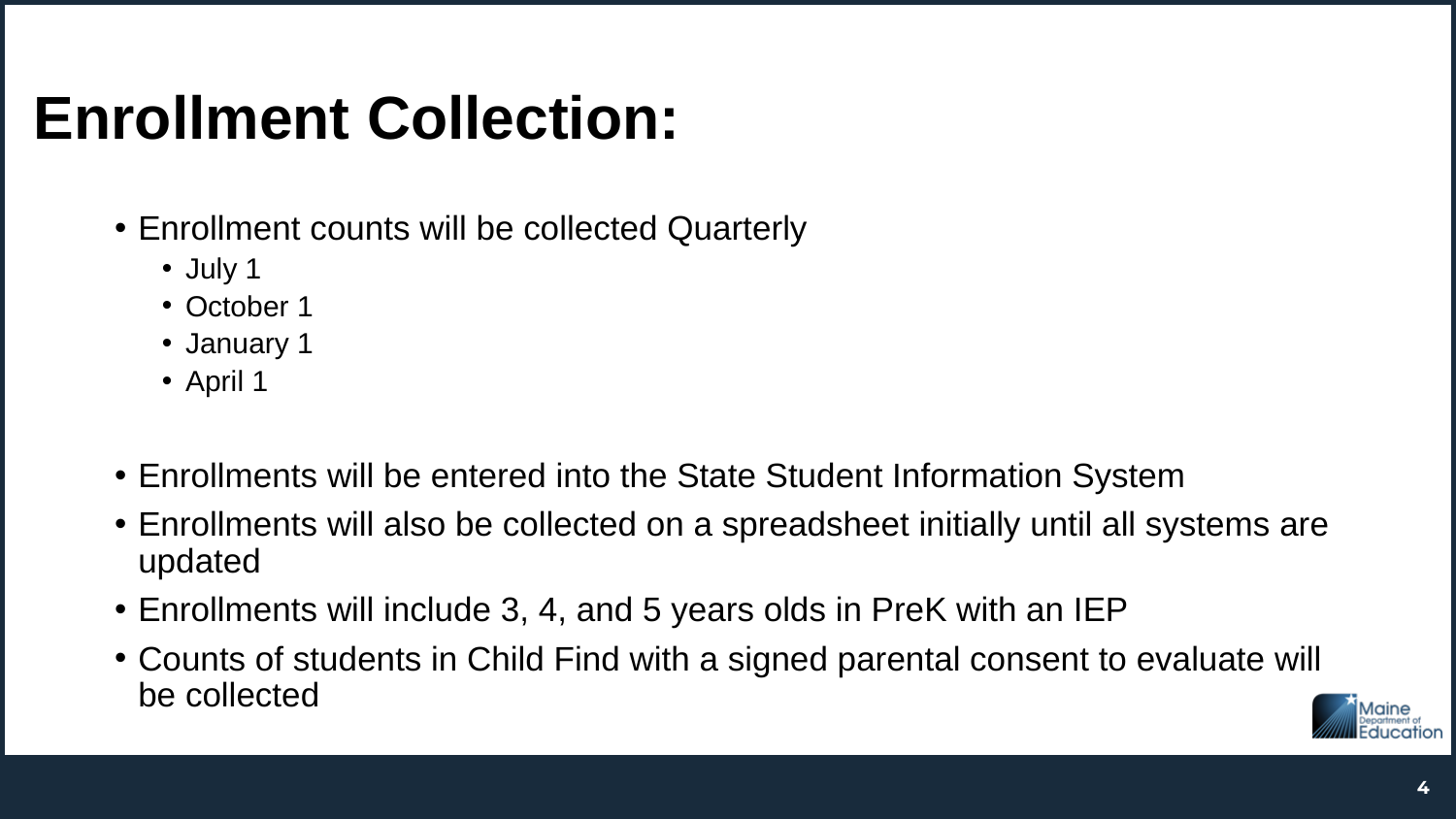

# Enrollment Collection:
Enrollment counts will be collected Quarterly
July 1
October 1
January 1
April 1

Enrollments will be entered into the State Student Information System
Enrollments will also be collected on a spreadsheet initially until all systems are updated
Enrollments will include 3, 4, and 5 years olds in PreK with an IEP
Counts of students in Child Find with a signed parental consent to evaluate will be collected